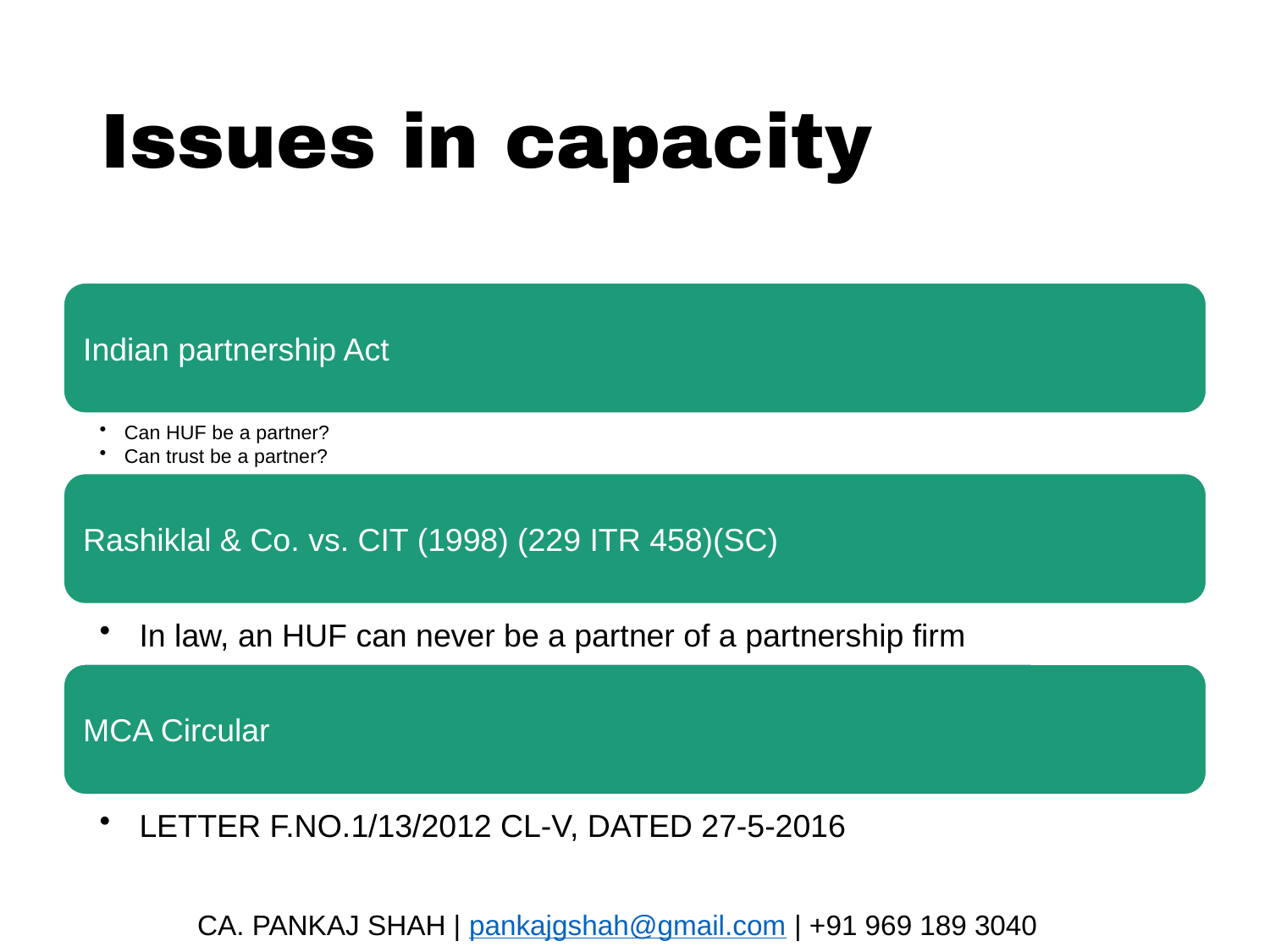

# Issues in capacity
Indian partnership Act
Can HUF be a partner?
Can trust be a partner?
Rashiklal & Co. vs. CIT (1998) (229 ITR 458)(SC)
In law, an HUF can never be a partner of a partnership firm
MCA Circular
LETTER F.NO.1/13/2012 CL-V, DATED 27-5-2016
CA. PANKAJ SHAH | pankajgshah@gmail.com | +91 969 189 3040